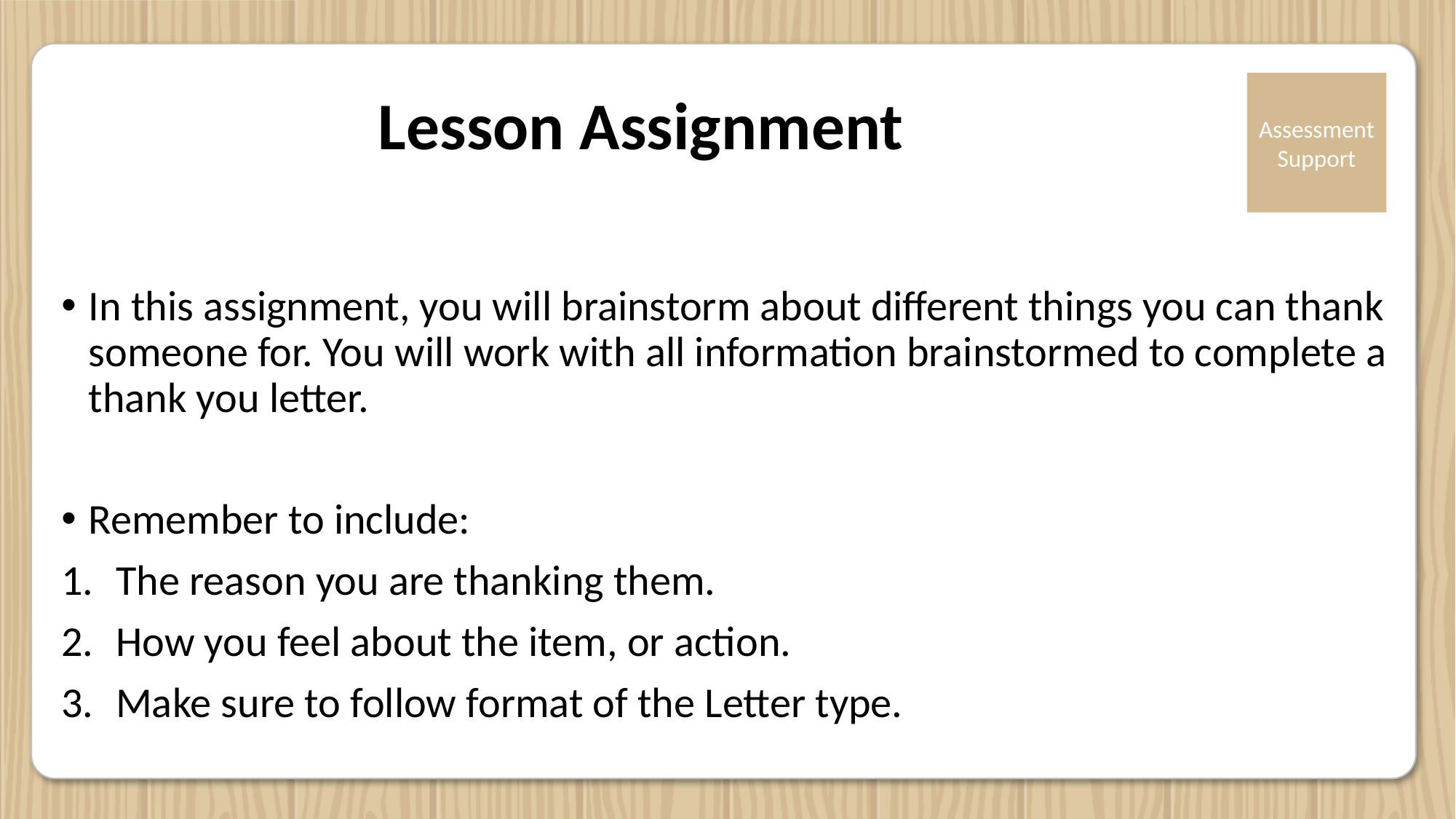

# Lesson Assignment

In this assignment, you will brainstorm about different things you can thank someone for. You will work with all information brainstormed to complete a thank you letter.

Remember to include:
The reason you are thanking them.
How you feel about the item, or action.
Make sure to follow format of the Letter type.